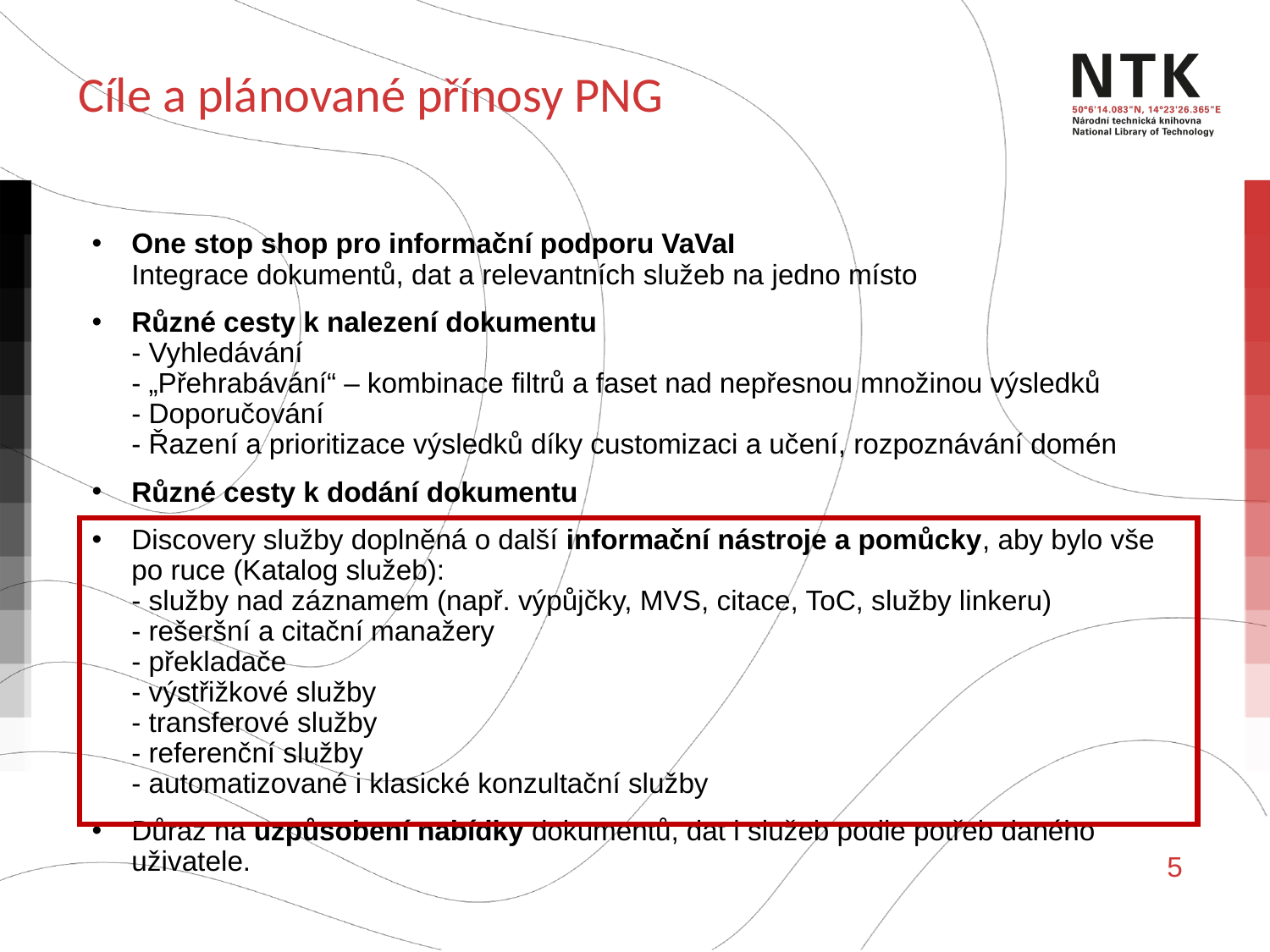

# Cíle a plánované přínosy PNG
One stop shop pro informační podporu VaVaI
Integrace dokumentů, dat a relevantních služeb na jedno místo
Různé cesty k nalezení dokumentu
- Vyhledávání
- „Přehrabávání“ – kombinace filtrů a faset nad nepřesnou množinou výsledků
- Doporučování
- Řazení a prioritizace výsledků díky customizaci a učení, rozpoznávání domén
Různé cesty k dodání dokumentu
Discovery služby doplněná o další informační nástroje a pomůcky, aby bylo vše po ruce (Katalog služeb):
- služby nad záznamem (např. výpůjčky, MVS, citace, ToC, služby linkeru)
- rešeršní a citační manažery
- překladače
- výstřižkové služby
- transferové služby
- referenční služby
- automatizované i klasické konzultační služby
Důraz na uzpůsobení nabídky dokumentů, dat i služeb podle potřeb daného uživatele.